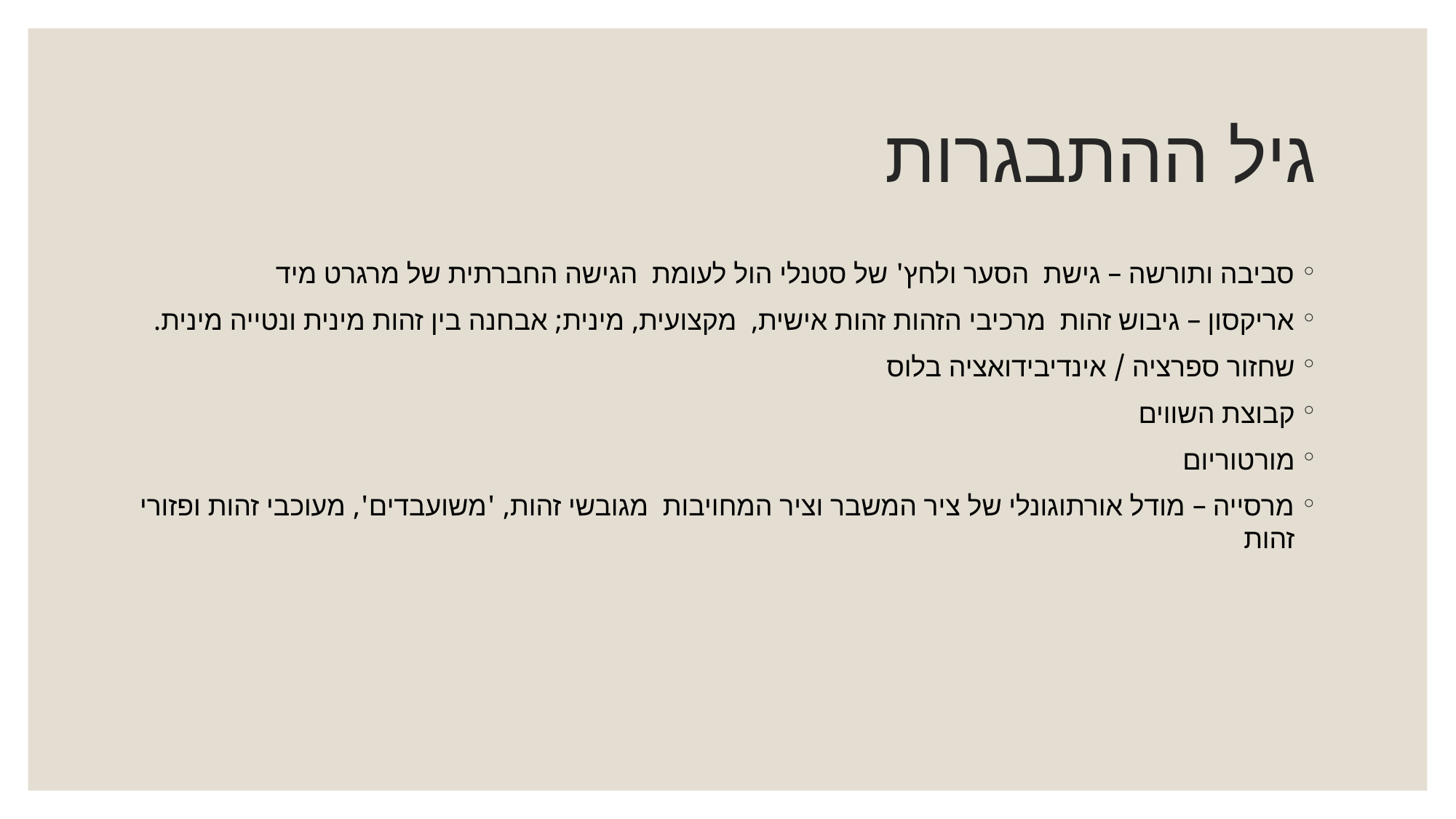

# גיל ההתבגרות
סביבה ותורשה – גישת  הסער ולחץ' של סטנלי הול לעומת  הגישה החברתית של מרגרט מיד
אריקסון – גיבוש זהות  מרכיבי הזהות זהות אישית,  מקצועית, מינית; אבחנה בין זהות מינית ונטייה מינית.
שחזור ספרציה / אינדיבידואציה בלוס
קבוצת השווים
מורטוריום
מרסייה – מודל אורתוגונלי של ציר המשבר וציר המחויבות  מגובשי זהות, 'משועבדים', מעוכבי זהות ופזורי זהות